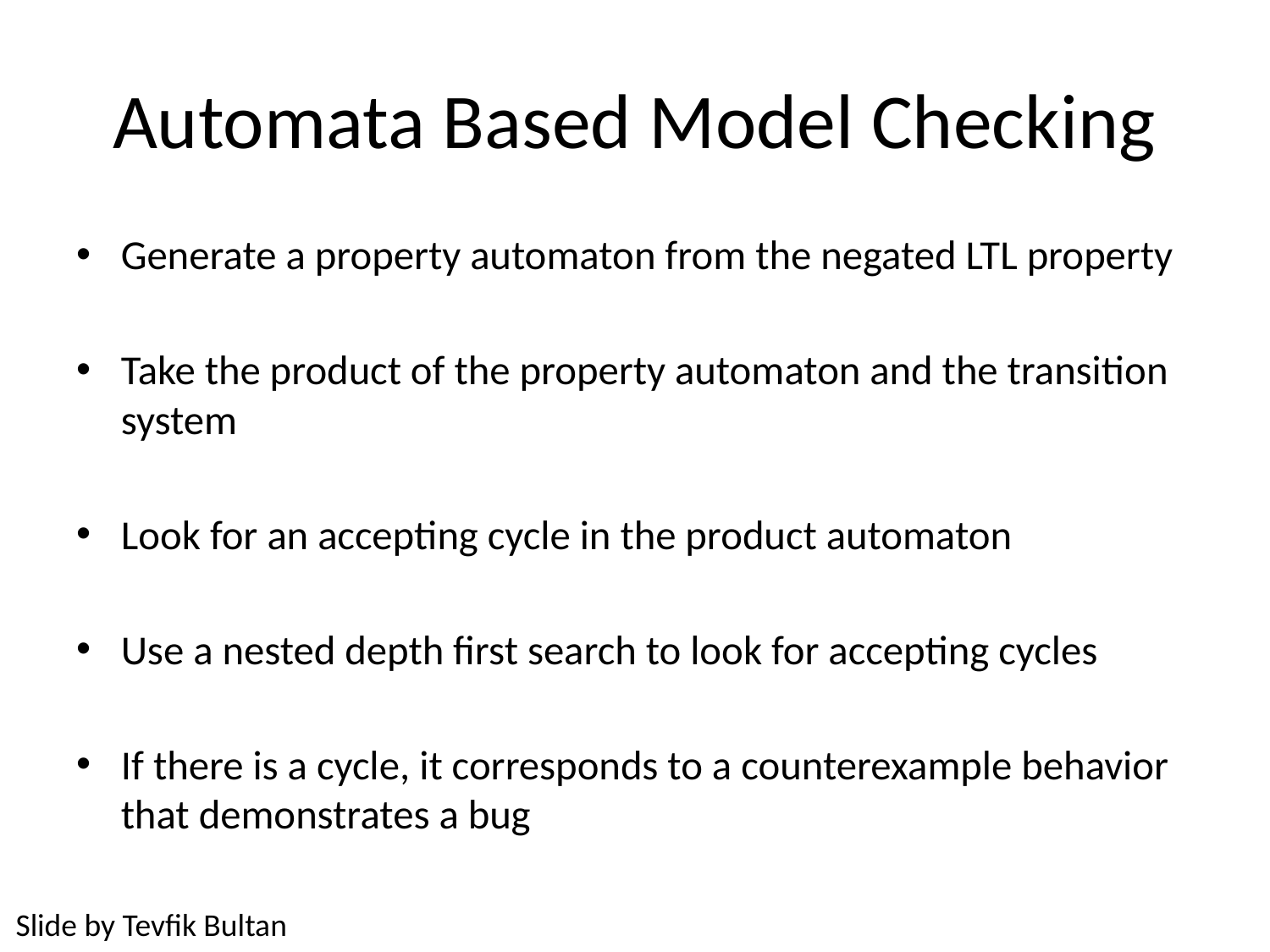

# Automata Based Model Checking
Generate a property automaton from the negated LTL property

Take the product of the property automaton and the transition system

Look for an accepting cycle in the product automaton

Use a nested depth first search to look for accepting cycles

If there is a cycle, it corresponds to a counterexample behavior that demonstrates a bug

Slide by Tevfik Bultan